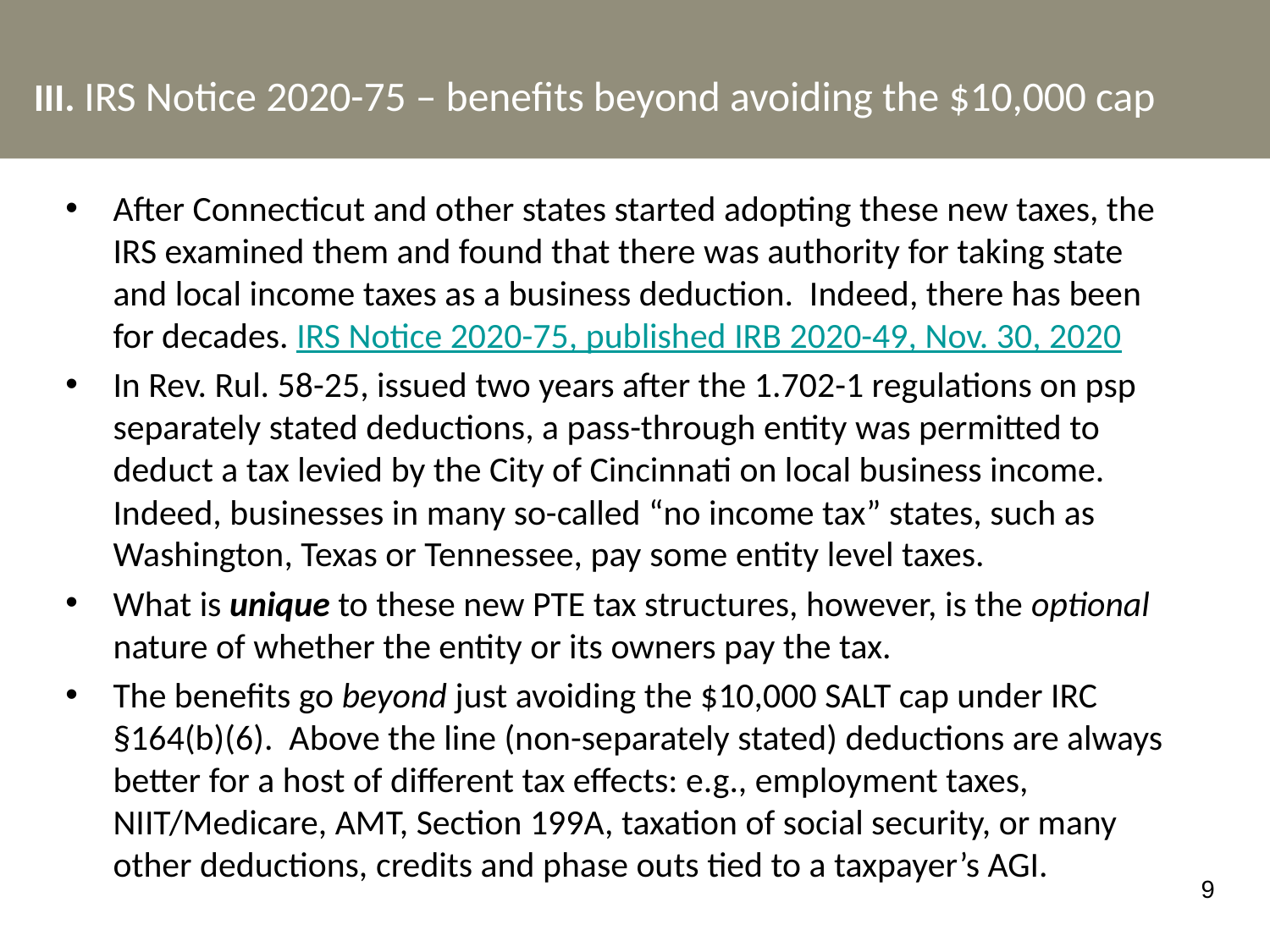

# III. IRS Notice 2020-75 – benefits beyond avoiding the $10,000 cap
After Connecticut and other states started adopting these new taxes, the IRS examined them and found that there was authority for taking state and local income taxes as a business deduction.  Indeed, there has been for decades. IRS Notice 2020-75, published IRB 2020-49, Nov. 30, 2020
In Rev. Rul. 58-25, issued two years after the 1.702-1 regulations on psp separately stated deductions, a pass-through entity was permitted to deduct a tax levied by the City of Cincinnati on local business income.  Indeed, businesses in many so-called “no income tax” states, such as Washington, Texas or Tennessee, pay some entity level taxes.
What is unique to these new PTE tax structures, however, is the optional nature of whether the entity or its owners pay the tax.
The benefits go beyond just avoiding the $10,000 SALT cap under IRC §164(b)(6).  Above the line (non-separately stated) deductions are always better for a host of different tax effects: e.g., employment taxes, NIIT/Medicare, AMT, Section 199A, taxation of social security, or many other deductions, credits and phase outs tied to a taxpayer’s AGI.
9